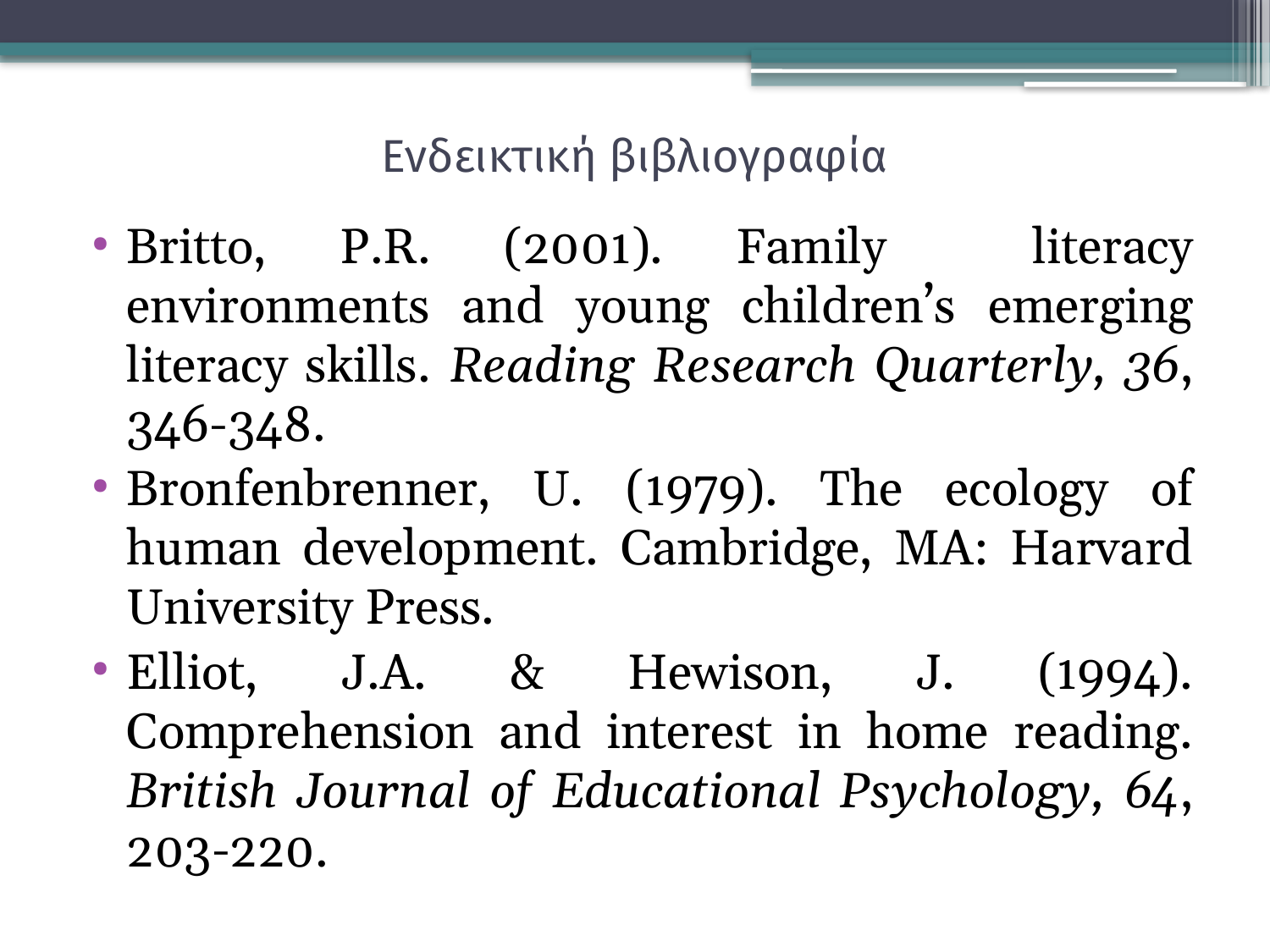

# Ενδεικτική βιβλιογραφία
Britto, P.R. (2001). Family  literacy environments and young children’s emerging literacy skills. Reading Research Quarterly, 36, 346-348.
Bronfenbrenner, U. (1979). The ecology of human development. Cambridge, MA: Harvard University Press.
Elliot, J.A. & Hewison, J. (1994). Comprehension and interest in home reading. British Journal of Educational Psychology, 64, 203-220.